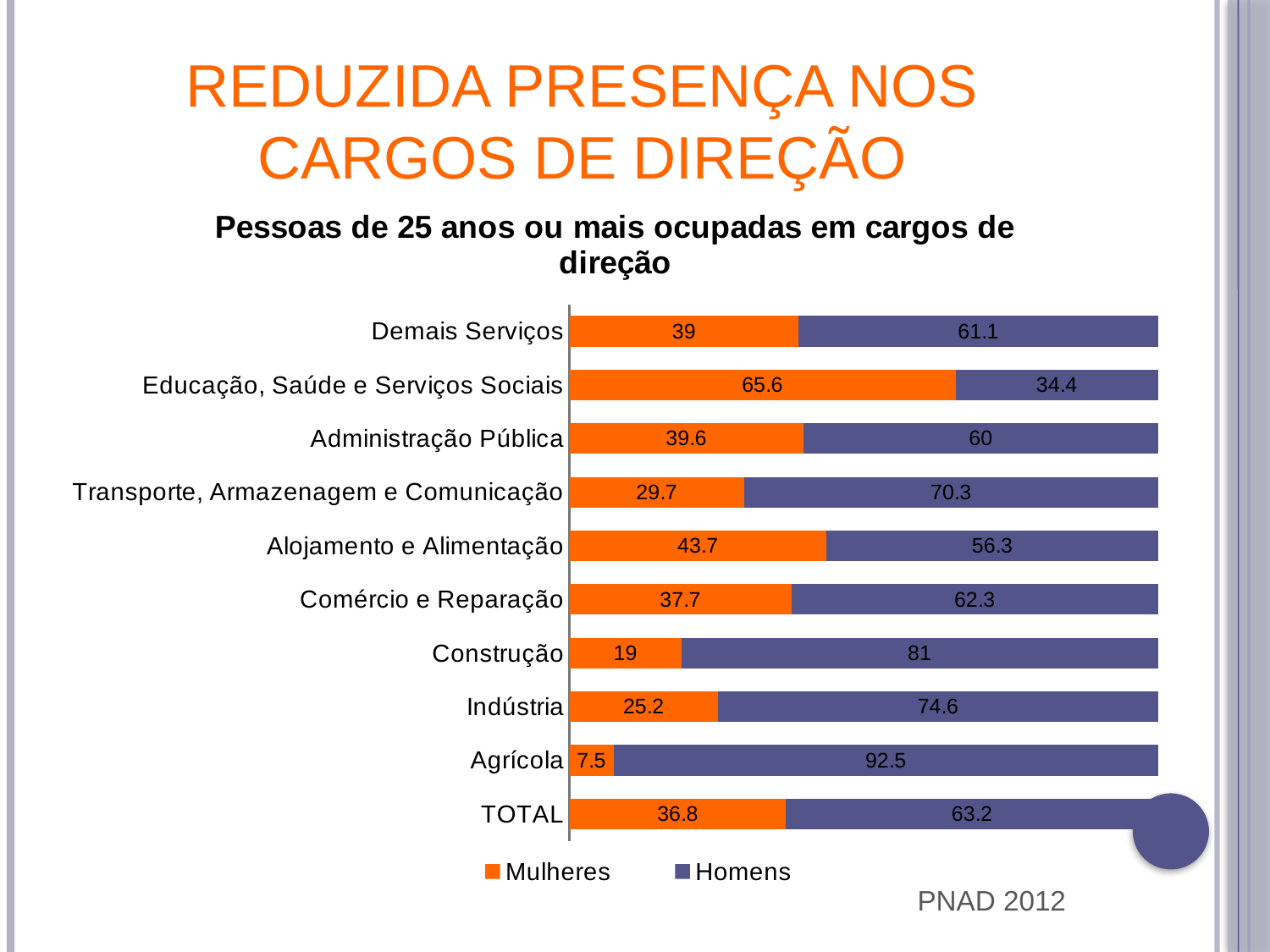

# Reduzida presença nos cargos de direção

### Chart: Pessoas de 25 anos ou mais ocupadas em cargos de direção

| Category |  |  |
|---|---|---|
| TOTAL | 36.80000000000001 | 63.2 |
| Agrícola | 7.5 | 92.5 |
| Indústria | 25.2 | 74.6 |
| Construção | 19.0 | 81.0 |
| Comércio e Reparação | 37.7 | 62.3 |
| Alojamento e Alimentação | 43.7 | 56.3 |
| Transporte, Armazenagem e Comunicação | 29.7 | 70.3 |
| Administração Pública | 39.6 | 60.0 |
| Educação, Saúde e Serviços Sociais | 65.6 | 34.4 |
| Demais Serviços | 39.0 | 61.1 |
PNAD 2012